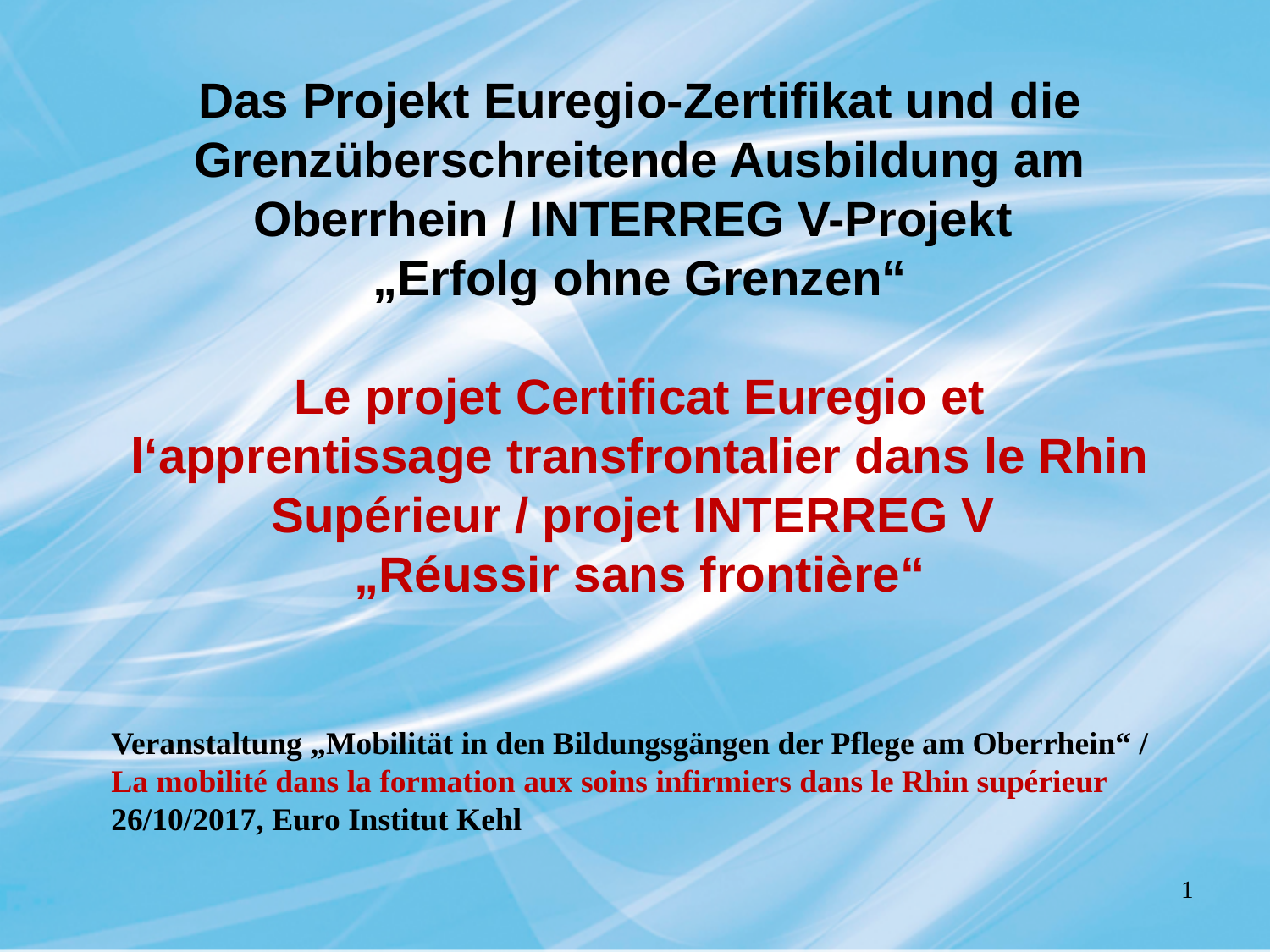

Das Projekt Euregio-Zertifikat und die
Grenzüberschreitende Ausbildung am Oberrhein / INTERREG V-Projekt
„Erfolg ohne Grenzen“
Le projet Certificat Euregio et l‘apprentissage transfrontalier dans le Rhin Supérieur / projet INTERREG V
„Réussir sans frontière“
Veranstaltung „Mobilität in den Bildungsgängen der Pflege am Oberrhein“ / La mobilité dans la formation aux soins infirmiers dans le Rhin supérieur
26/10/2017, Euro Institut Kehl
1